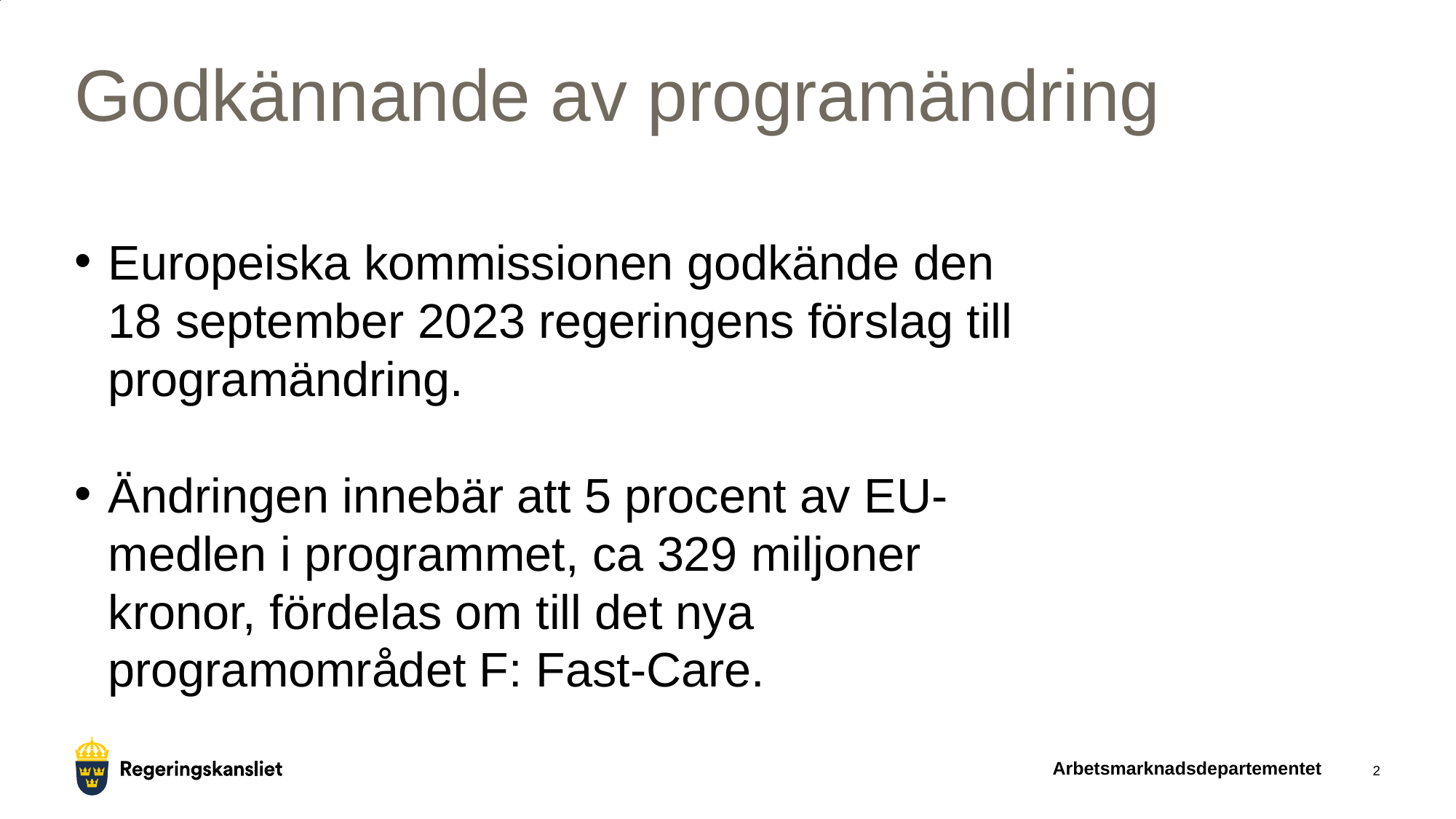

# Godkännande av programändring
Europeiska kommissionen godkände den 18 september 2023 regeringens förslag till programändring.

Ändringen innebär att 5 procent av EU-medlen i programmet, ca 329 miljoner kronor, fördelas om till det nya programområdet F: Fast-Care.
Arbetsmarknadsdepartementet
2